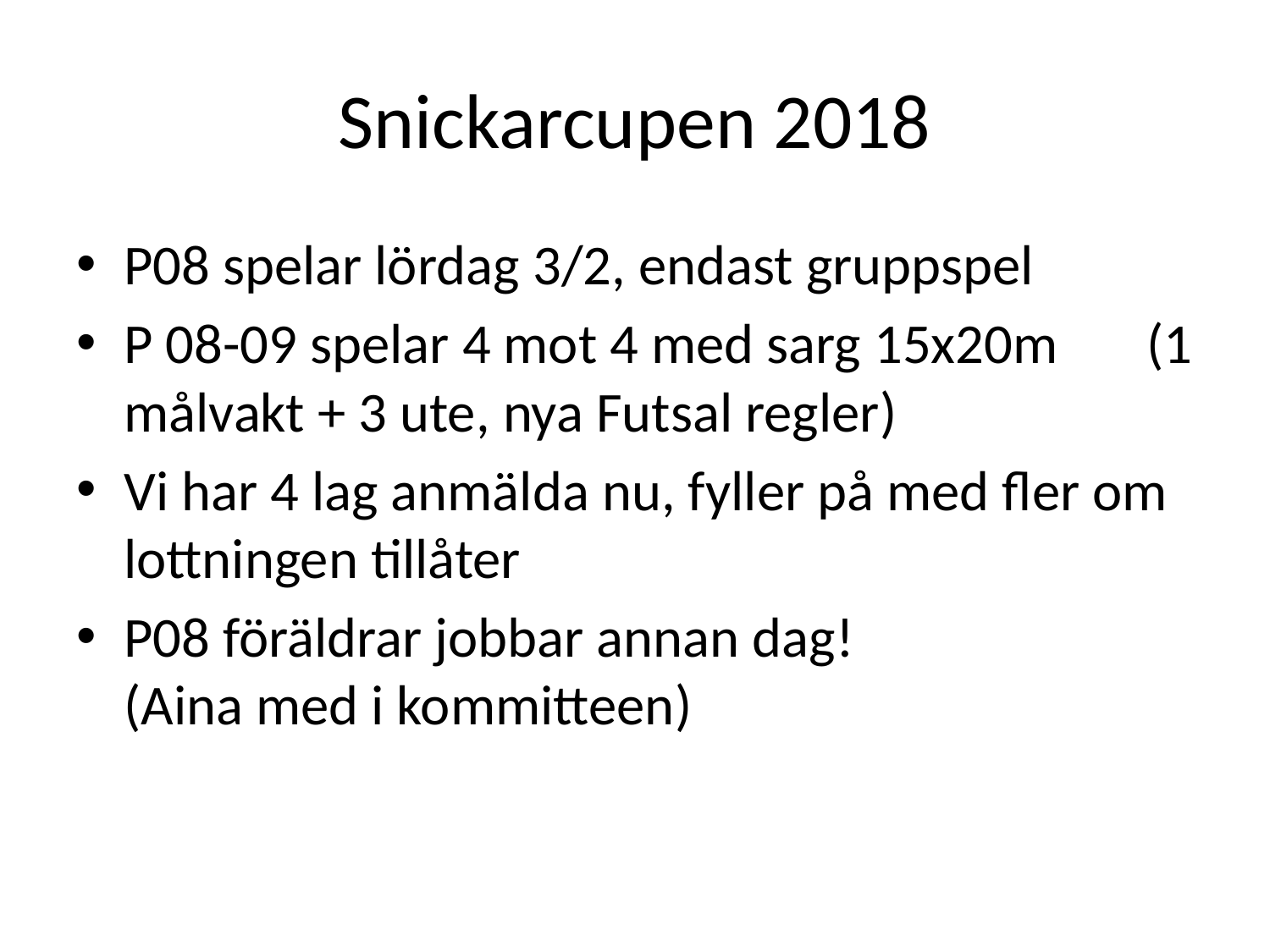

# Snickarcupen 2018
P08 spelar lördag 3/2, endast gruppspel
P 08-09 spelar 4 mot 4 med sarg 15x20m       (1 målvakt + 3 ute, nya Futsal regler)
Vi har 4 lag anmälda nu, fyller på med fler om lottningen tillåter
P08 föräldrar jobbar annan dag!                  (Aina med i kommitteen)